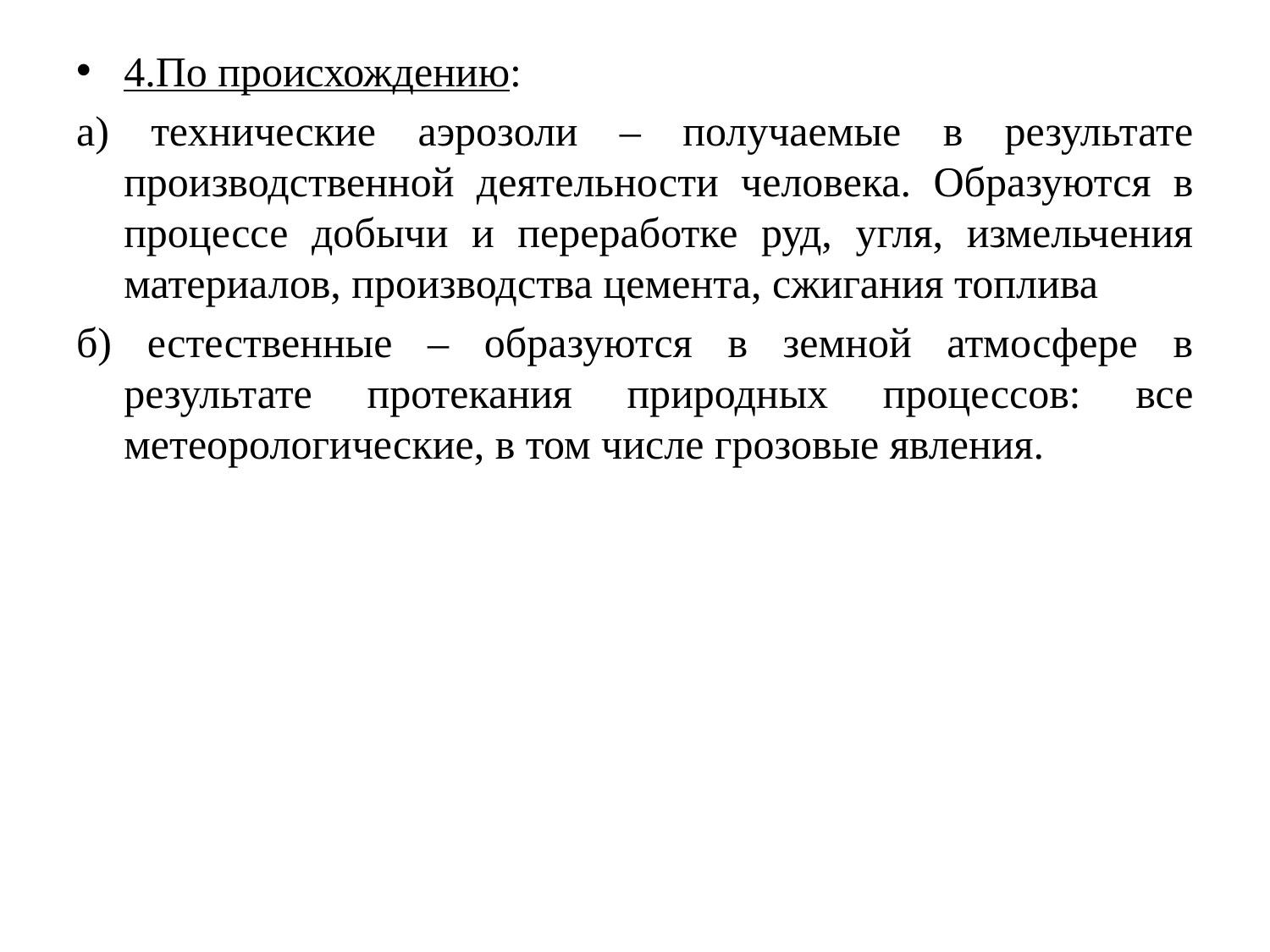

# 4.По происхождению:
а) технические аэрозоли – получаемые в результате производственной деятельности человека. Образуются в процессе добычи и переработке руд, угля, измельчения материалов, производства цемента, сжигания топлива
б) естественные – образуются в земной атмосфере в результате протекания природных процессов: все метеорологические, в том числе грозовые явления.